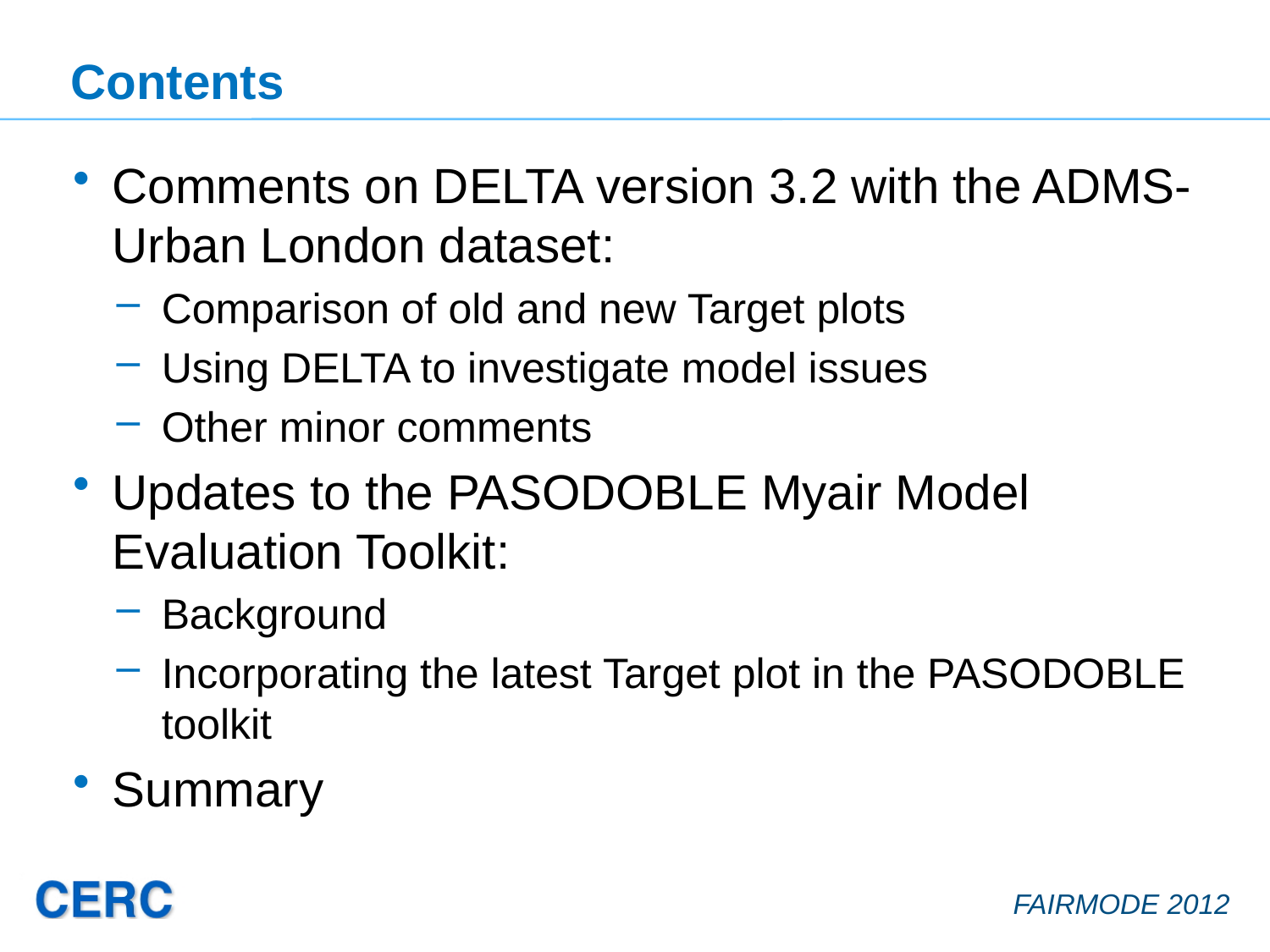

# Contents
Comments on DELTA version 3.2 with the ADMS-Urban London dataset:
Comparison of old and new Target plots
Using DELTA to investigate model issues
Other minor comments
Updates to the PASODOBLE Myair Model Evaluation Toolkit:
Background
Incorporating the latest Target plot in the PASODOBLE toolkit
Summary